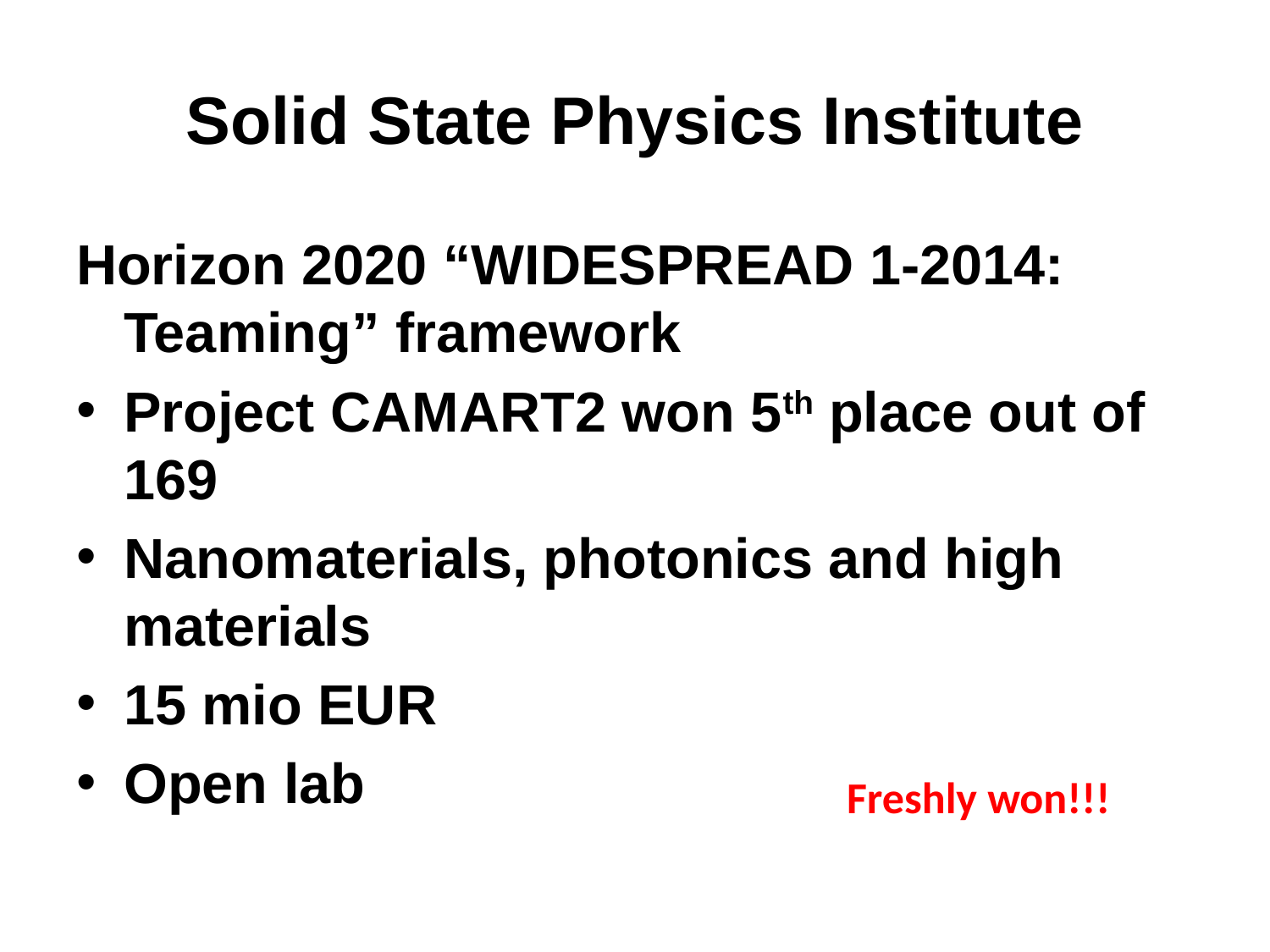

# Solid State Physics Institute
Horizon 2020 “WIDESPREAD 1-2014: Teaming” framework
Project CAMART2 won 5th place out of 169
Nanomaterials, photonics and high materials
15 mio EUR
Open lab

Freshly won!!!